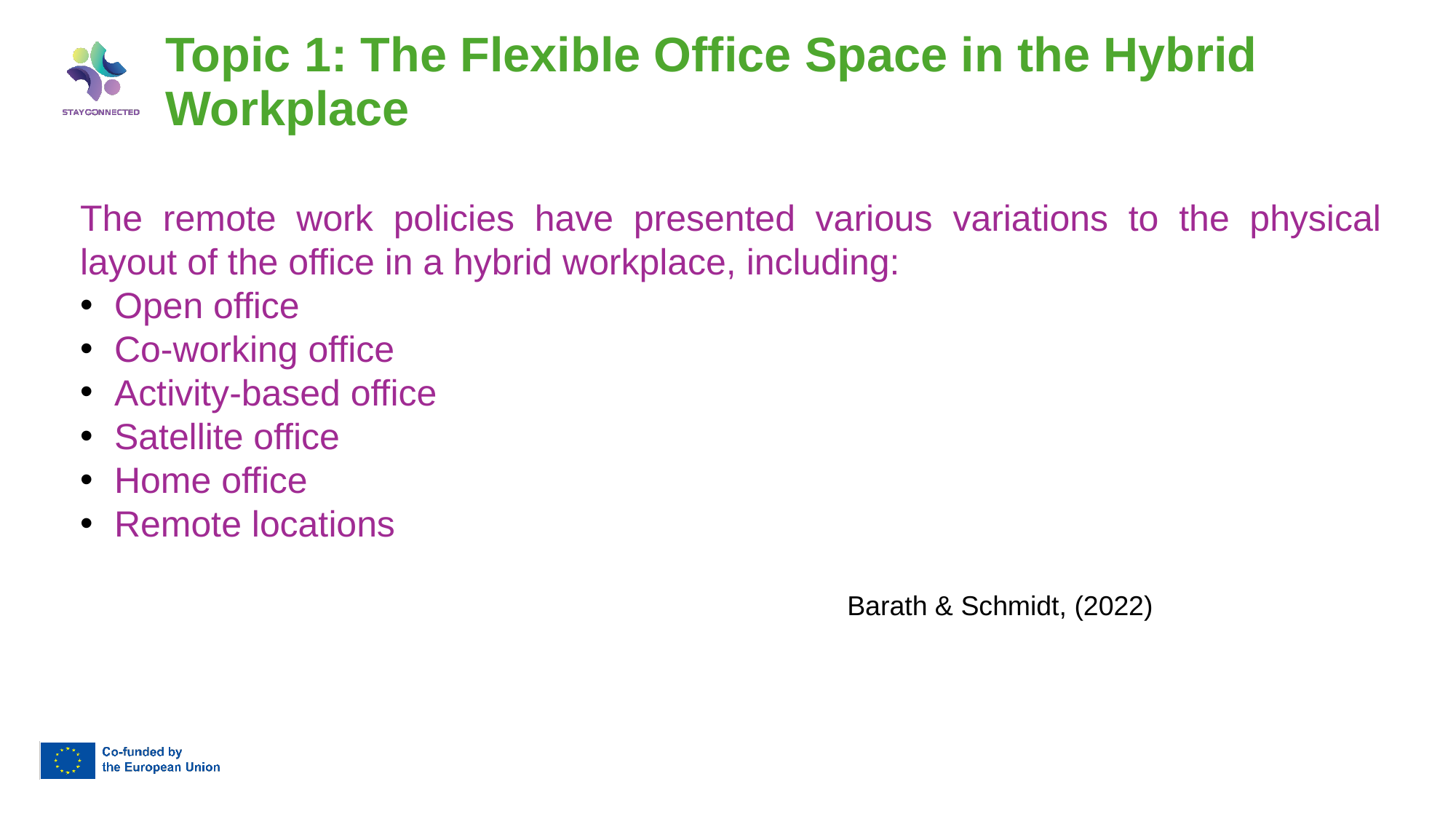

Topic 1: The Flexible Office Space in the Hybrid Workplace

The remote work policies have presented various variations to the physical layout of the office in a hybrid workplace, including:
Open office
Co-working office
Activity-based office
Satellite office
Home office
Remote locations

Barath & Schmidt, (2022)